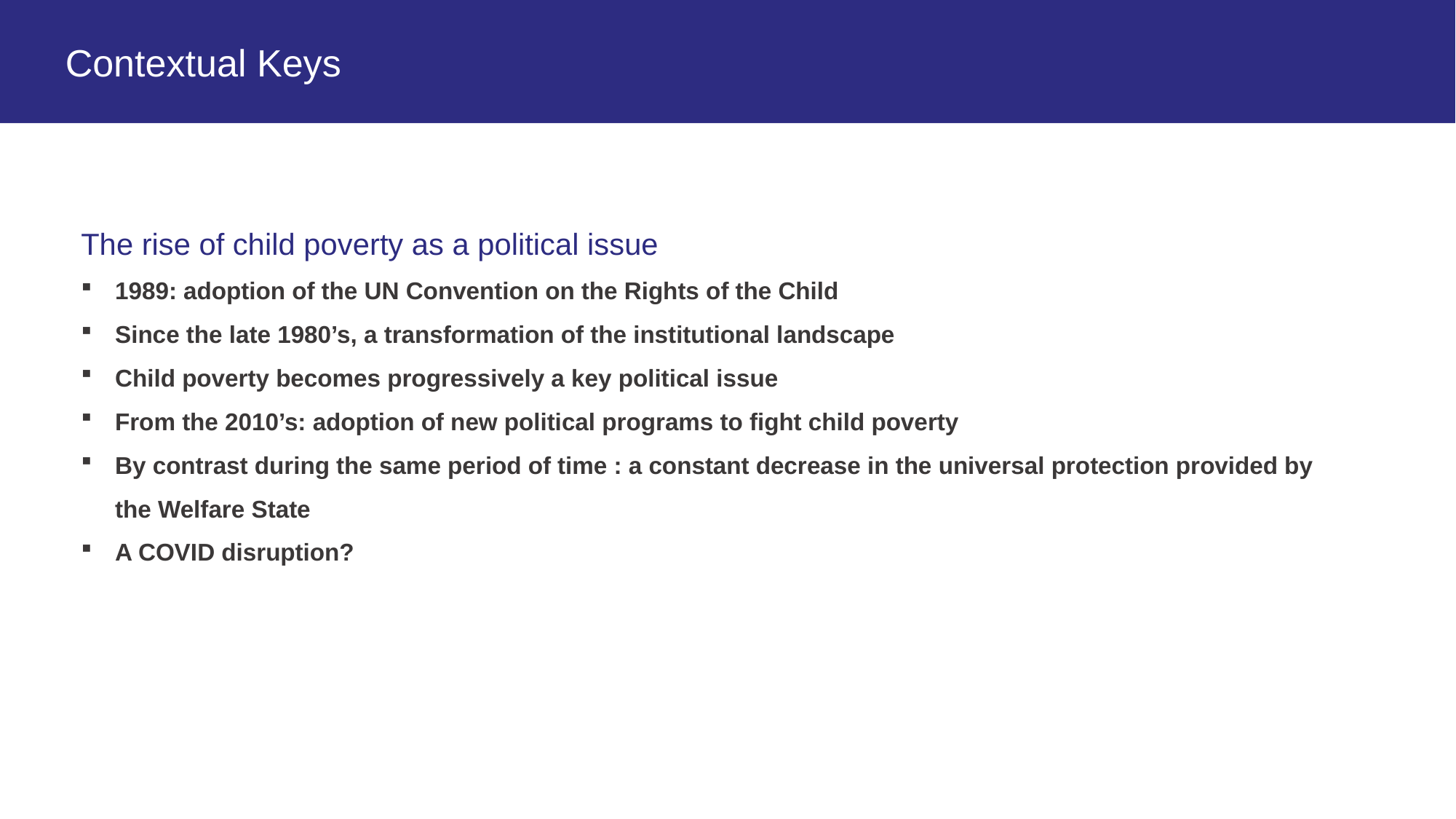

Contextual Keys
The rise of child poverty as a political issue
1989: adoption of the UN Convention on the Rights of the Child
Since the late 1980’s, a transformation of the institutional landscape
Child poverty becomes progressively a key political issue
From the 2010’s: adoption of new political programs to fight child poverty
By contrast during the same period of time : a constant decrease in the universal protection provided by the Welfare State
A COVID disruption?